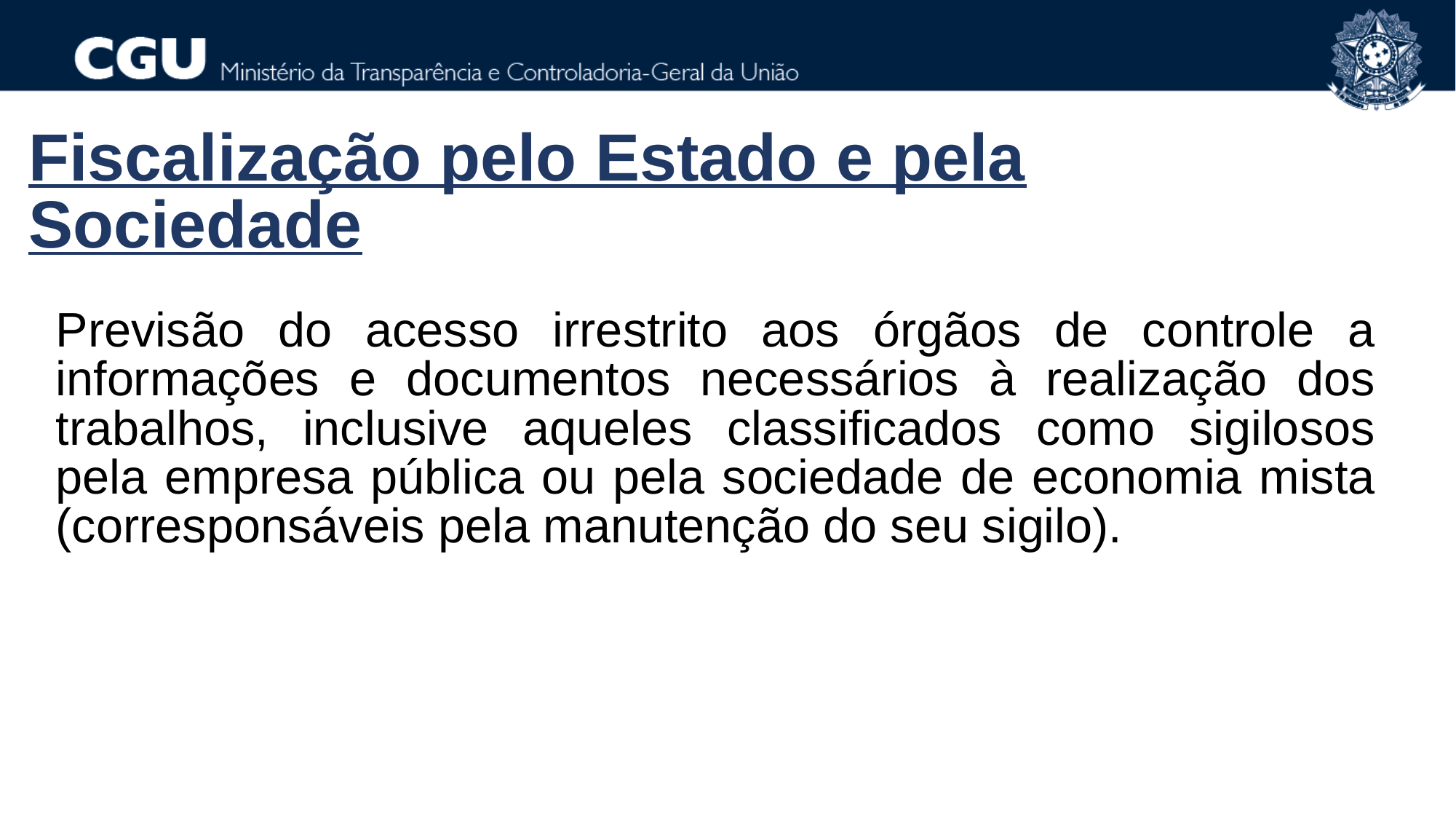

Fiscalização pelo Estado e pela Sociedade
Previsão do acesso irrestrito aos órgãos de controle a informações e documentos necessários à realização dos trabalhos, inclusive aqueles classificados como sigilosos pela empresa pública ou pela sociedade de economia mista (corresponsáveis pela manutenção do seu sigilo).